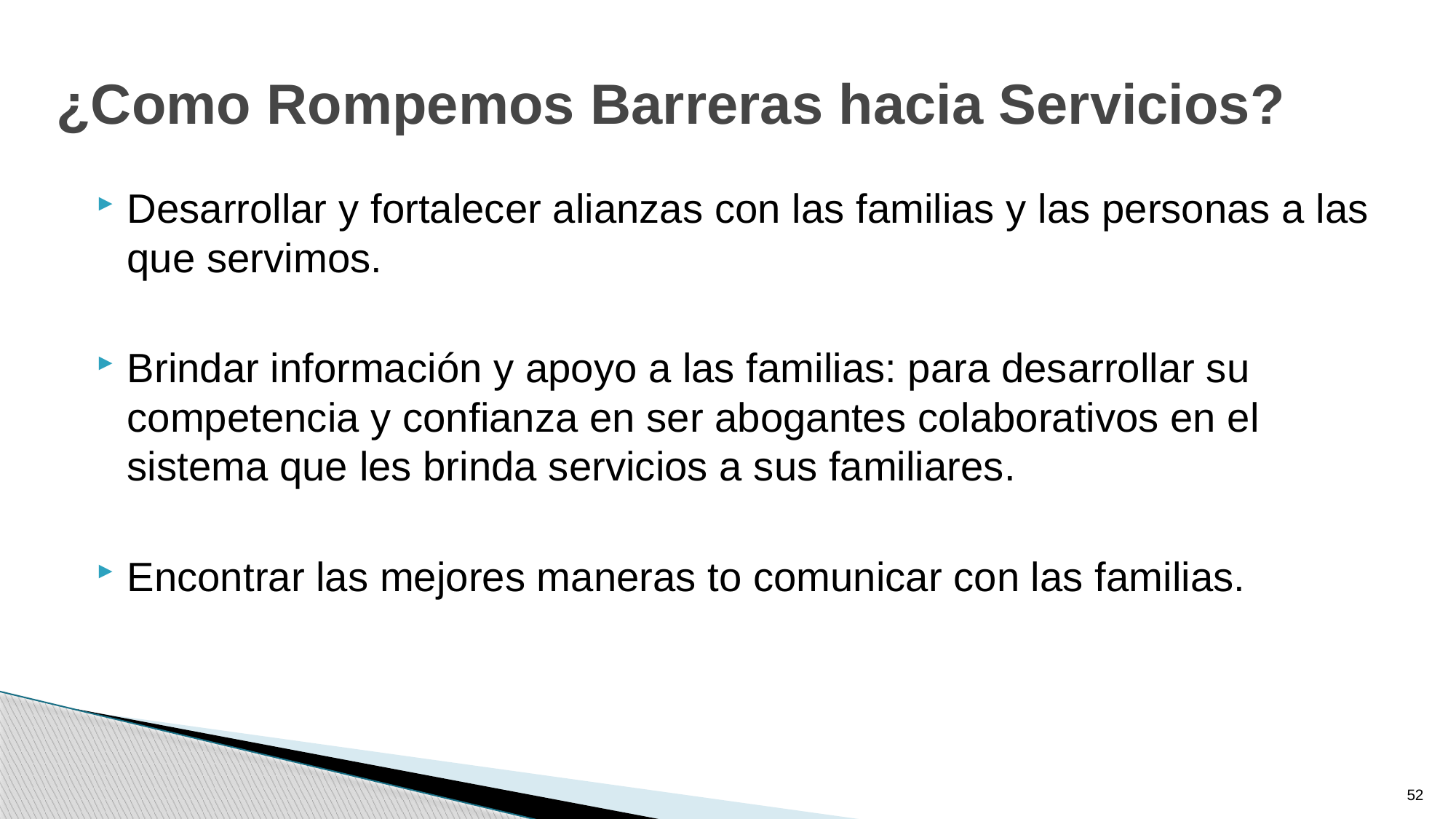

# ¿Como Rompemos Barreras hacia Servicios?
Desarrollar y fortalecer alianzas con las familias y las personas a las que servimos.

Brindar información y apoyo a las familias: para desarrollar su competencia y confianza en ser abogantes colaborativos en el sistema que les brinda servicios a sus familiares.

Encontrar las mejores maneras to comunicar con las familias.

52